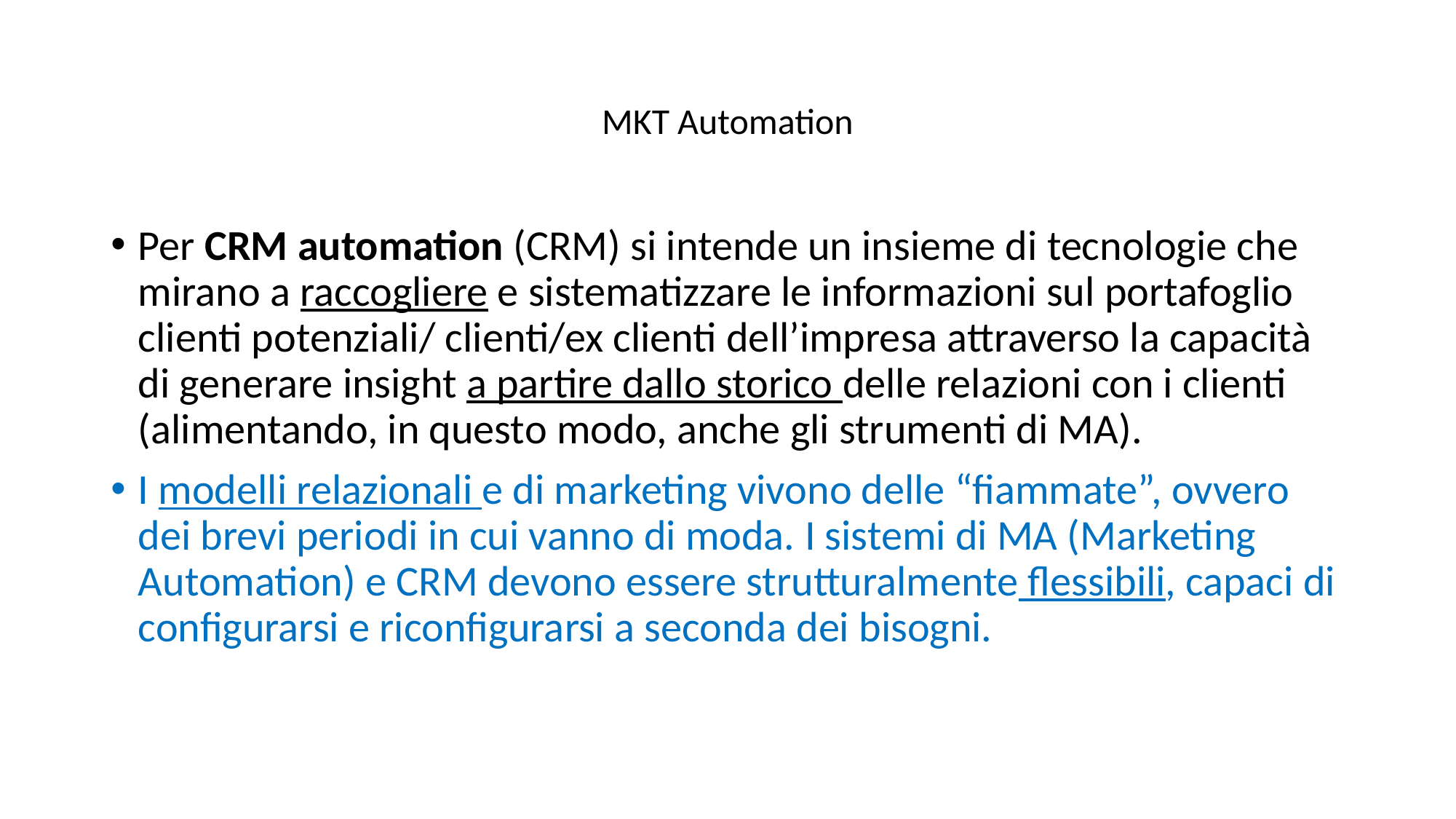

# MKT Automation
Per CRM automation (CRM) si intende un insieme di tecnologie che mirano a raccogliere e sistematizzare le informazioni sul portafoglio clienti potenziali/ clienti/ex clienti dell’impresa attraverso la capacità di generare insight a partire dallo storico delle relazioni con i clienti (alimentando, in questo modo, anche gli strumenti di MA).
I modelli relazionali e di marketing vivono delle “fiammate”, ovvero dei brevi periodi in cui vanno di moda. I sistemi di MA (Marketing Automation) e CRM devono essere strutturalmente flessibili, capaci di configurarsi e riconfigurarsi a seconda dei bisogni.